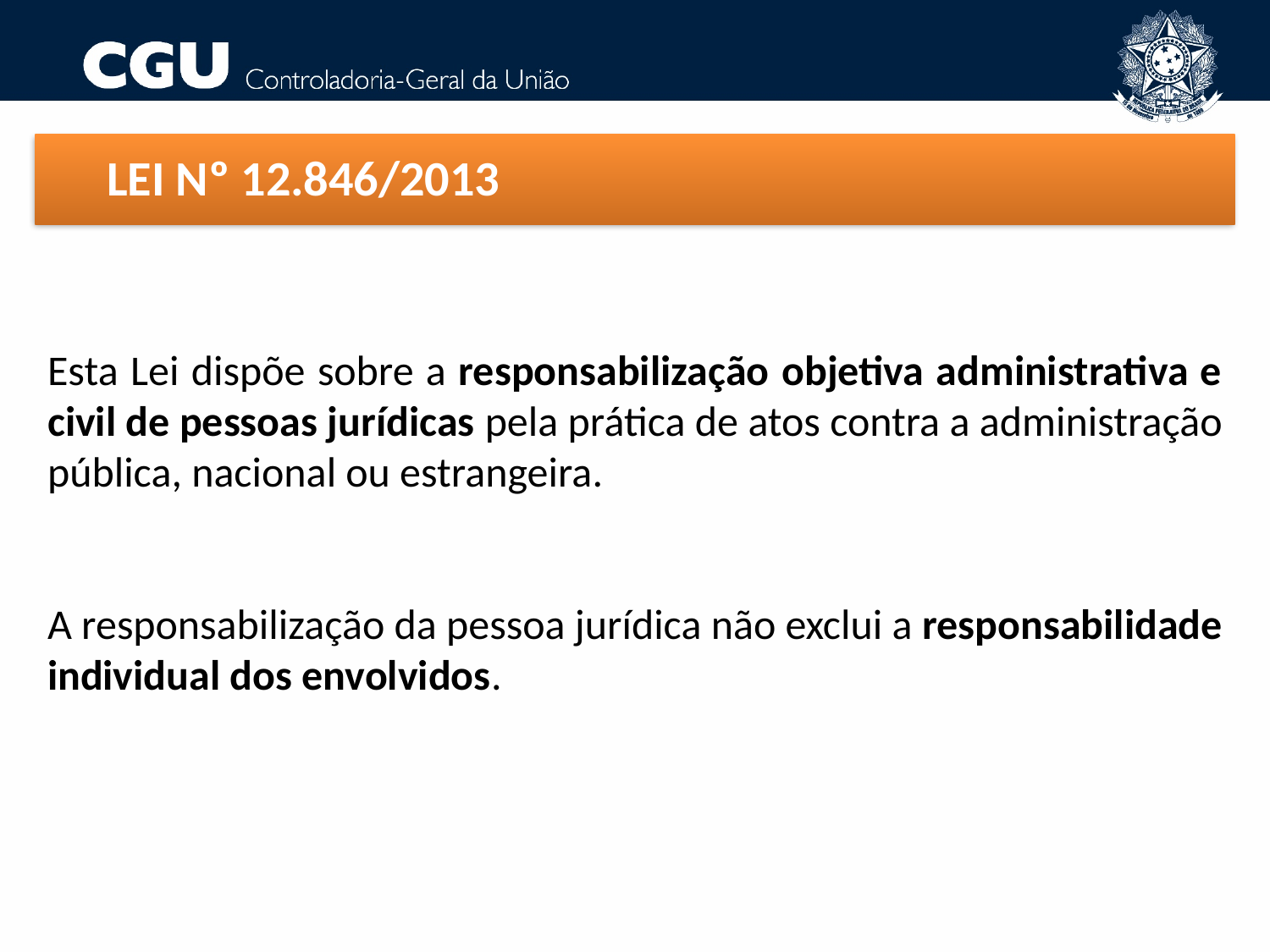

LEI Nº 12.846/2013

Esta Lei dispõe sobre a responsabilização objetiva administrativa e civil de pessoas jurídicas pela prática de atos contra a administração pública, nacional ou estrangeira.

A responsabilização da pessoa jurídica não exclui a responsabilidade individual dos envolvidos.